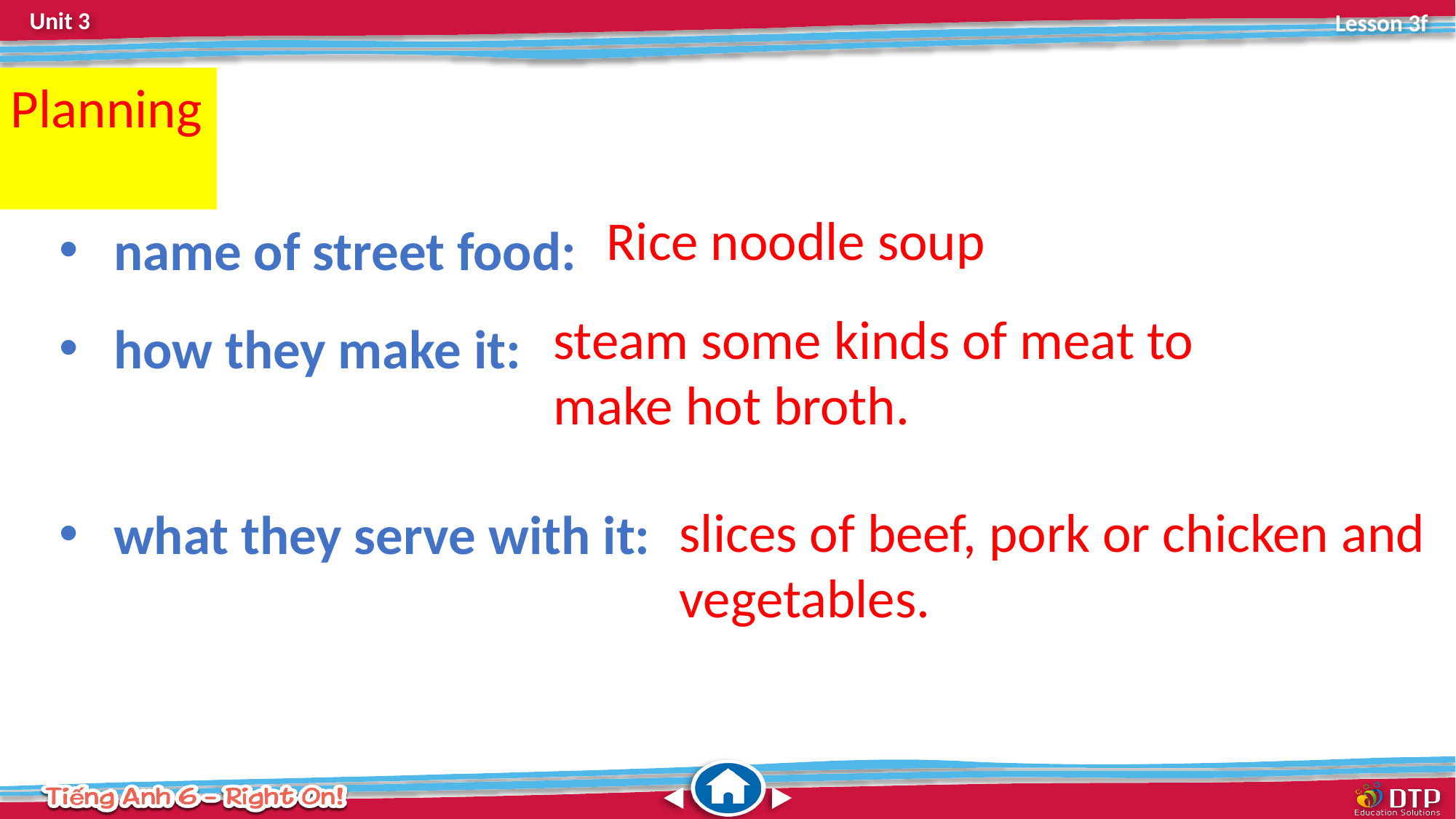

Planning
name of street food:
how they make it:

what they serve with it:
Rice noodle soup
steam some kinds of meat to make hot broth.
slices of beef, pork or chicken and vegetables.